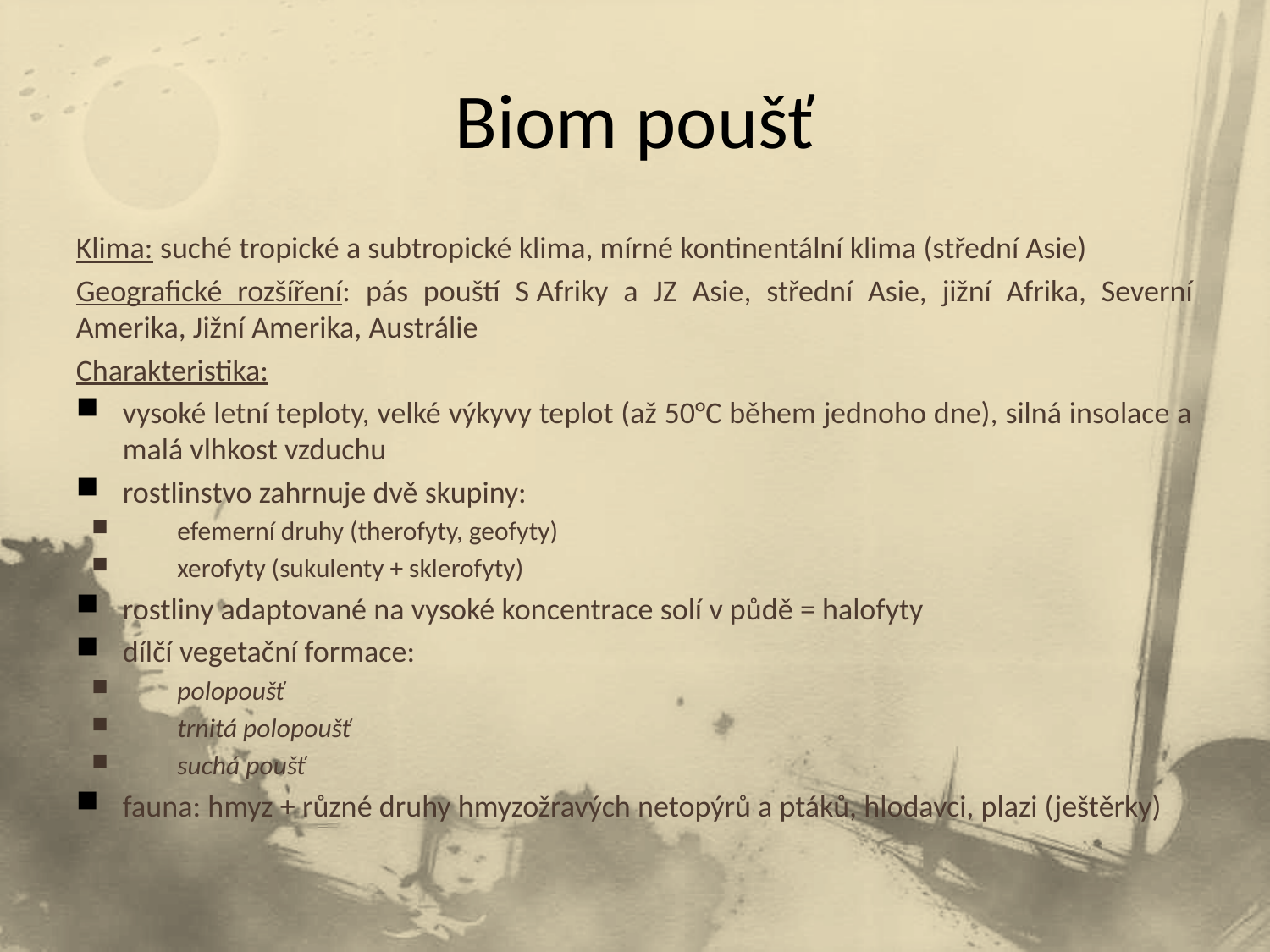

# Biom poušť
Klima: suché tropické a subtropické klima, mírné kontinentální klima (střední Asie)
Geografické rozšíření: pás pouští S Afriky a JZ Asie, střední Asie, jižní Afrika, Severní Amerika, Jižní Amerika, Austrálie
Charakteristika:
vysoké letní teploty, velké výkyvy teplot (až 50°C během jednoho dne), silná insolace a malá vlhkost vzduchu
rostlinstvo zahrnuje dvě skupiny:
efemerní druhy (therofyty, geofyty)
xerofyty (sukulenty + sklerofyty)
rostliny adaptované na vysoké koncentrace solí v půdě = halofyty
dílčí vegetační formace:
polopoušť
trnitá polopoušť
suchá poušť
fauna: hmyz + různé druhy hmyzožravých netopýrů a ptáků, hlodavci, plazi (ještěrky)